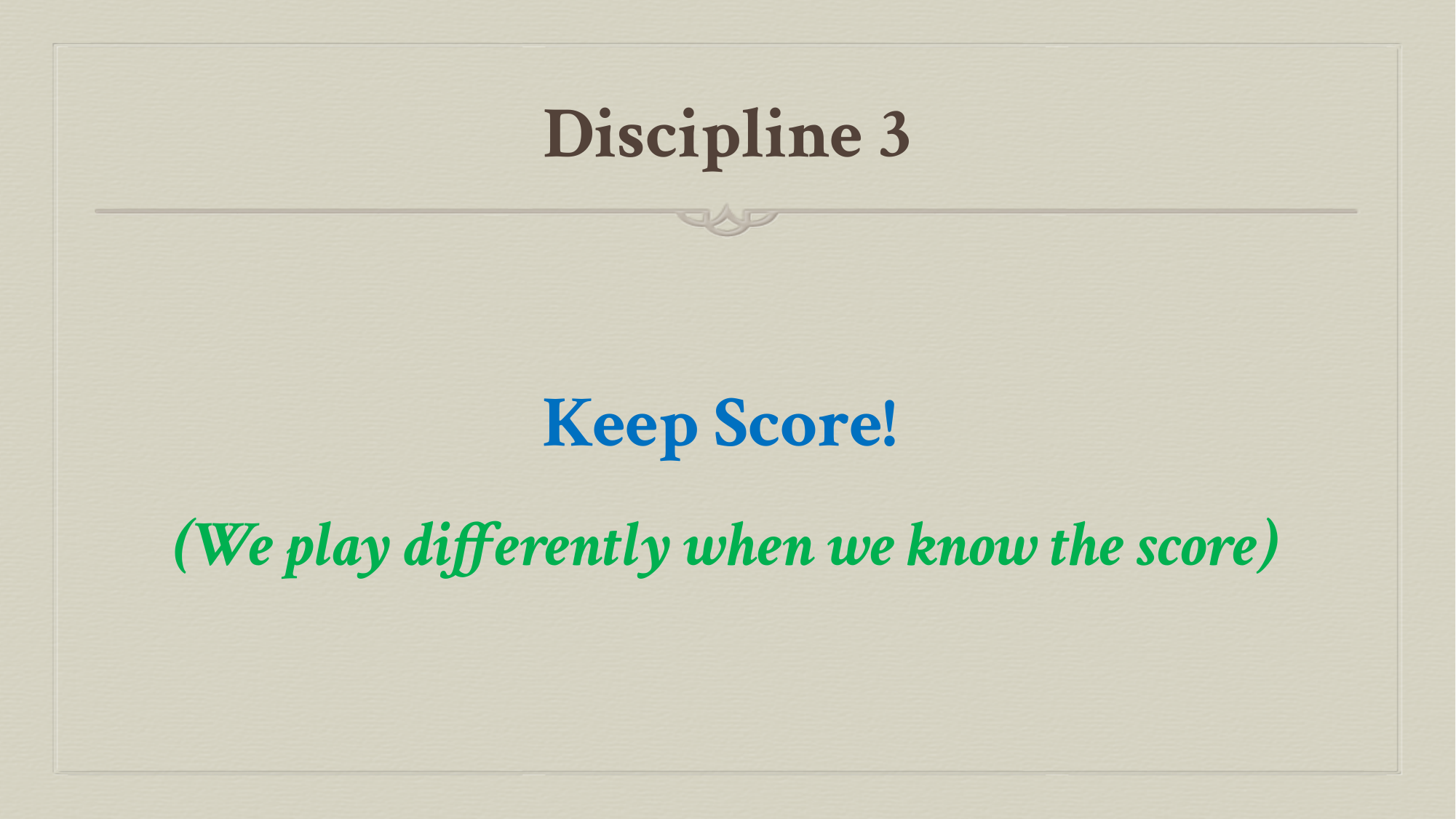

# Discipline 3
Keep Score!
(We play differently when we know the score)